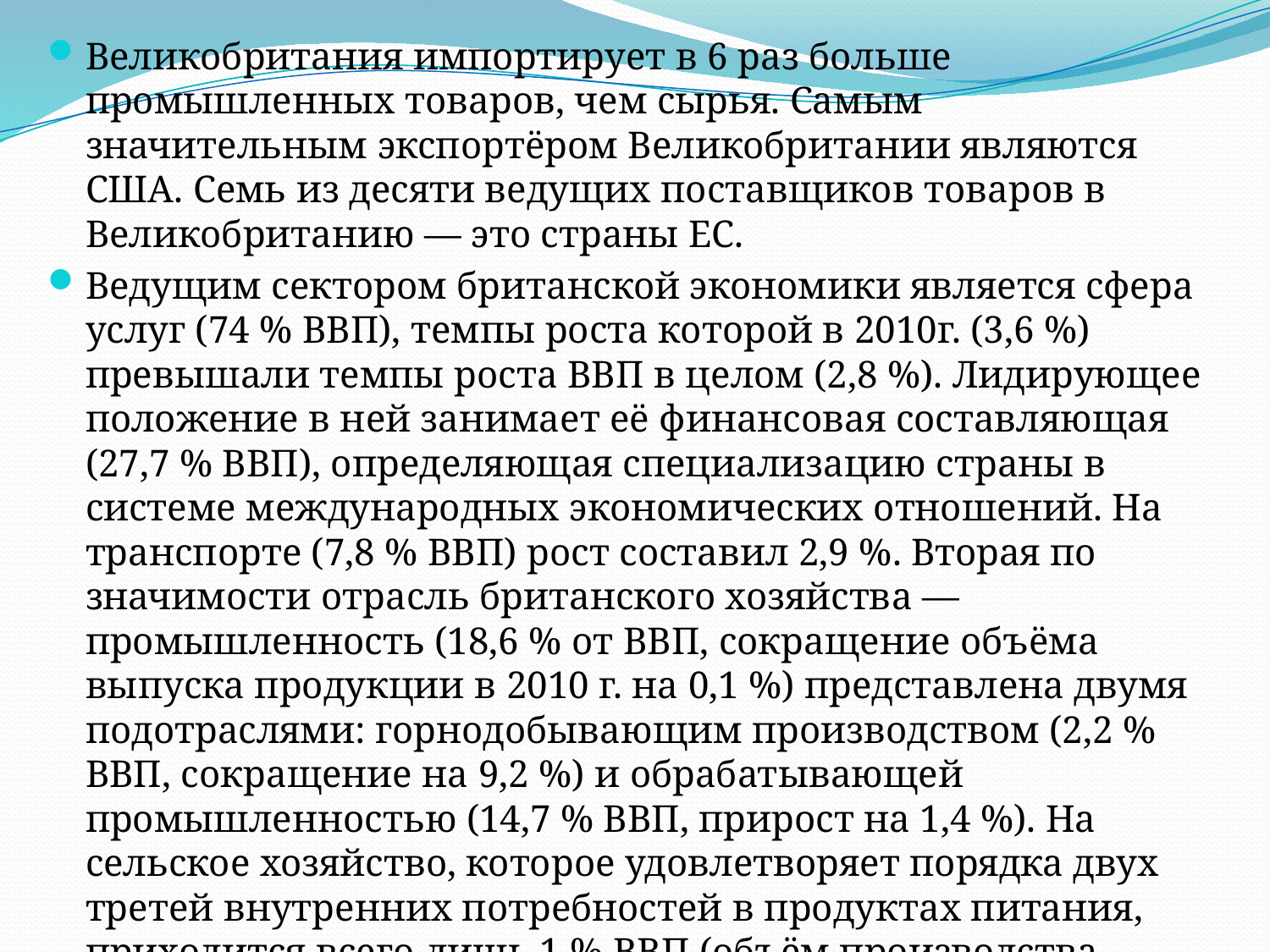

Великобритания импортирует в 6 раз больше промышленных товаров, чем сырья. Самым значительным экспортёром Великобритании являются США. Семь из десяти ведущих поставщиков товаров в Великобританию — это страны ЕС.
Ведущим сектором британской экономики является сфера услуг (74 % ВВП), темпы роста которой в 2010г. (3,6 %) превышали темпы роста ВВП в целом (2,8 %). Лидирующее положение в ней занимает её финансовая составляющая (27,7 % ВВП), определяющая специализацию страны в системе международных экономических отношений. На транспорте (7,8 % ВВП) рост составил 2,9 %. Вторая по значимости отрасль британского хозяйства — промышленность (18,6 % от ВВП, сокращение объёма выпуска продукции в 2010 г. на 0,1 %) представлена двумя подотраслями: горнодобывающим производством (2,2 % ВВП, сокращение на 9,2 %) и обрабатывающей промышленностью (14,7 % ВВП, прирост на 1,4 %). На сельское хозяйство, которое удовлетворяет порядка двух третей внутренних потребностей в продуктах питания, приходится всего лишь 1 % ВВП (объём производства сократился на 1,8 %), строительство (6,1 %, рост на 1,1 %).